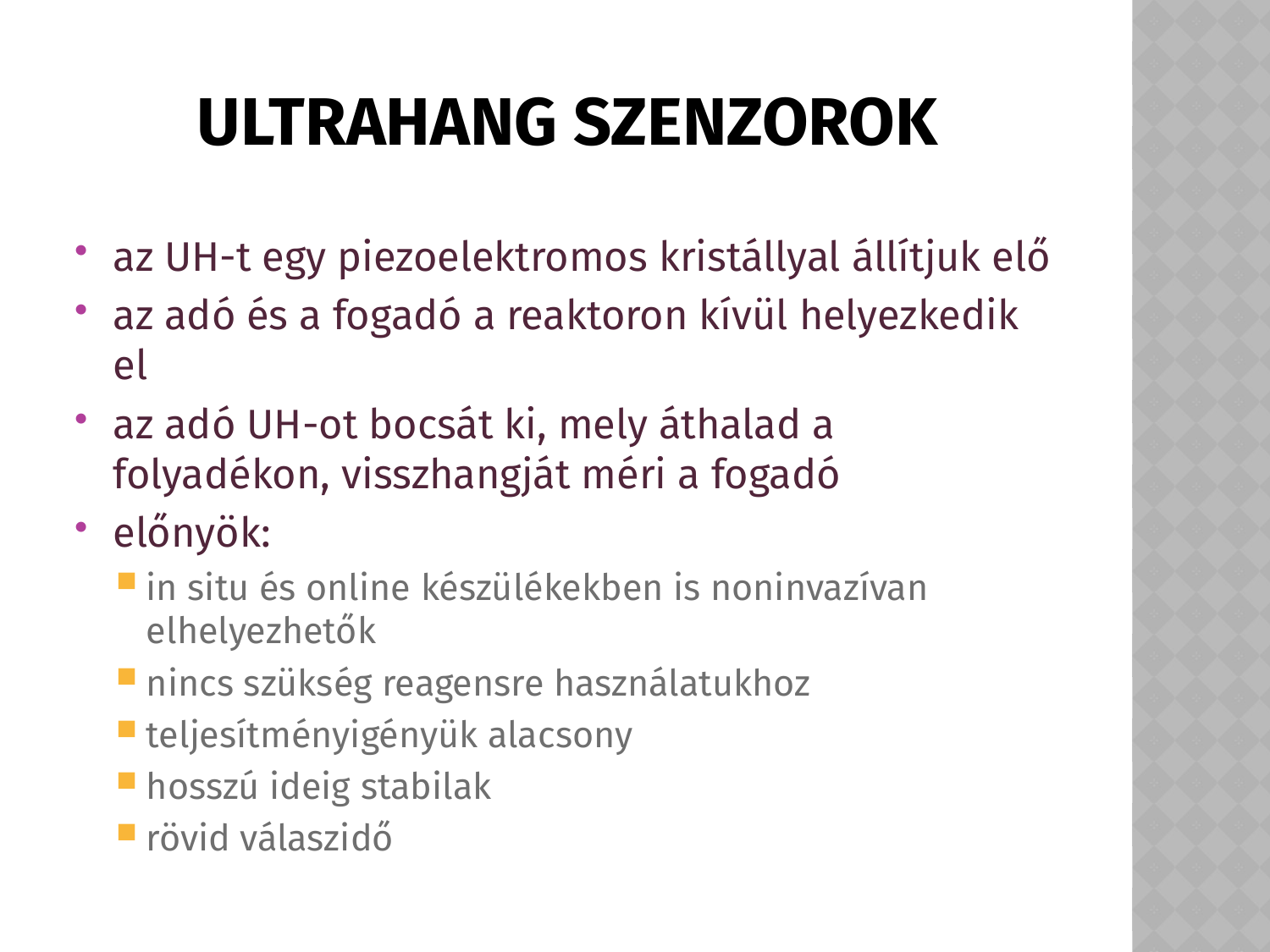

# Ultrahang szenzorok
az UH-t egy piezoelektromos kristállyal állítjuk elő
az adó és a fogadó a reaktoron kívül helyezkedik el
az adó UH-ot bocsát ki, mely áthalad a folyadékon, visszhangját méri a fogadó
előnyök:
in situ és online készülékekben is noninvazívan elhelyezhetők
nincs szükség reagensre használatukhoz
teljesítményigényük alacsony
hosszú ideig stabilak
rövid válaszidő